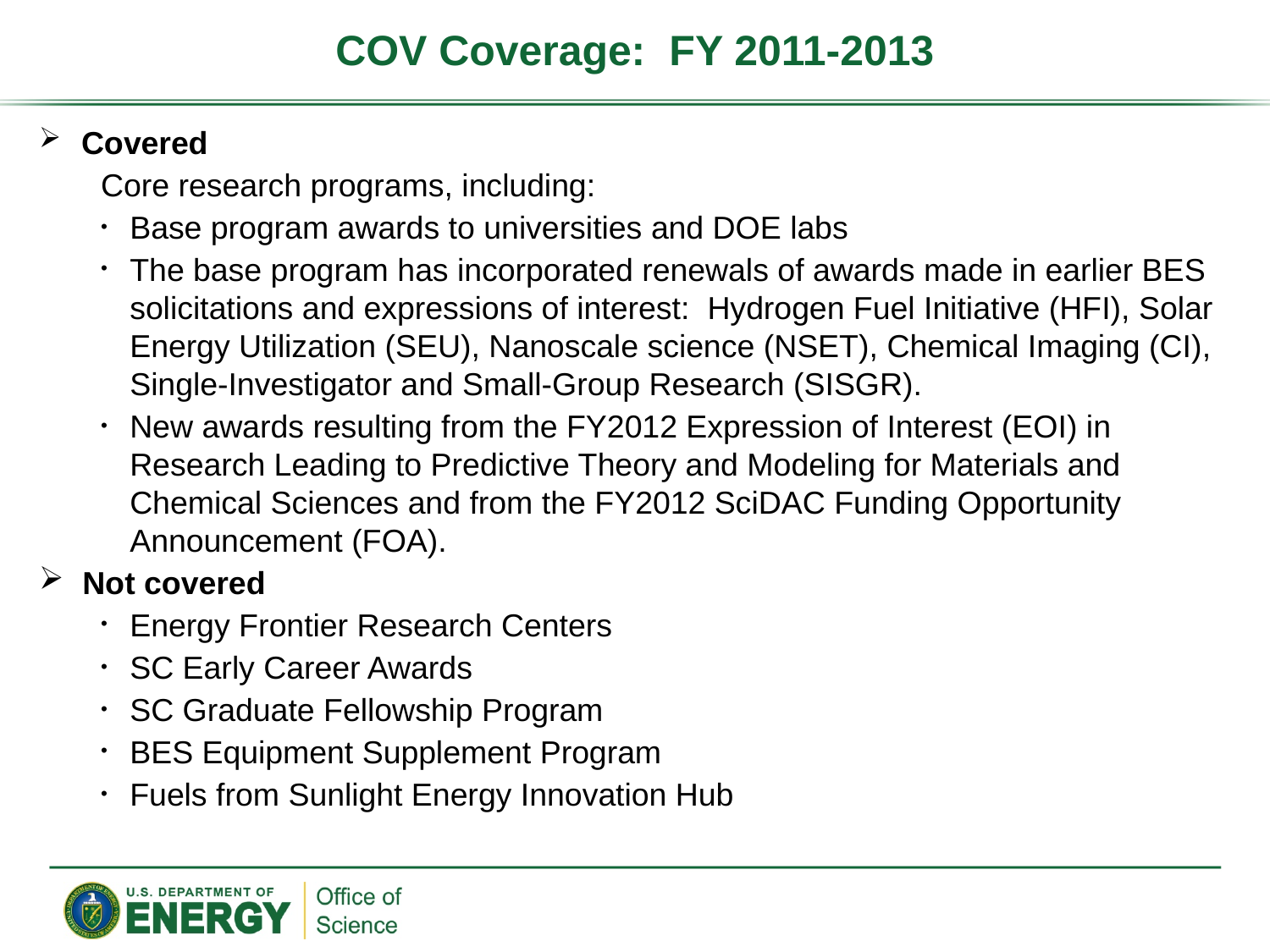

# COV Coverage:  FY 2011-2013
 Covered
Core research programs, including:
Base program awards to universities and DOE labs
The base program has incorporated renewals of awards made in earlier BES solicitations and expressions of interest:  Hydrogen Fuel Initiative (HFI), Solar Energy Utilization (SEU), Nanoscale science (NSET), Chemical Imaging (CI), Single-Investigator and Small-Group Research (SISGR).
New awards resulting from the FY2012 Expression of Interest (EOI) in Research Leading to Predictive Theory and Modeling for Materials and Chemical Sciences and from the FY2012 SciDAC Funding Opportunity Announcement (FOA).
 Not covered
Energy Frontier Research Centers
SC Early Career Awards
SC Graduate Fellowship Program
BES Equipment Supplement Program
Fuels from Sunlight Energy Innovation Hub